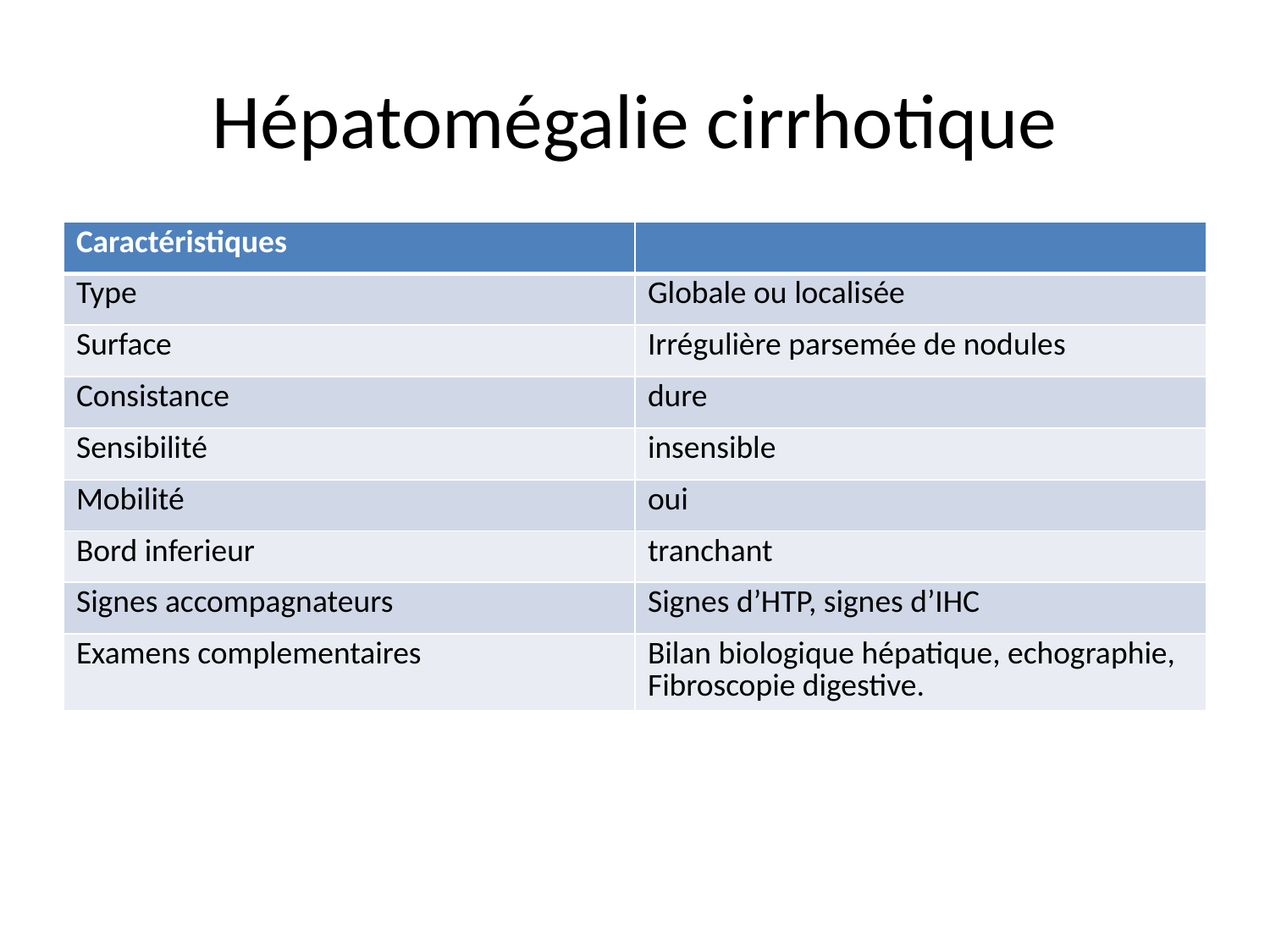

# Hépatomégalie cirrhotique
| Caractéristiques |  |
| --- | --- |
| Type | Globale ou localisée |
| Surface | Irrégulière parsemée de nodules |
| Consistance | dure |
| Sensibilité | insensible |
| Mobilité | oui |
| Bord inferieur | tranchant |
| Signes accompagnateurs | Signes d’HTP, signes d’IHC |
| Examens complementaires | Bilan biologique hépatique, echographie, Fibroscopie digestive. |